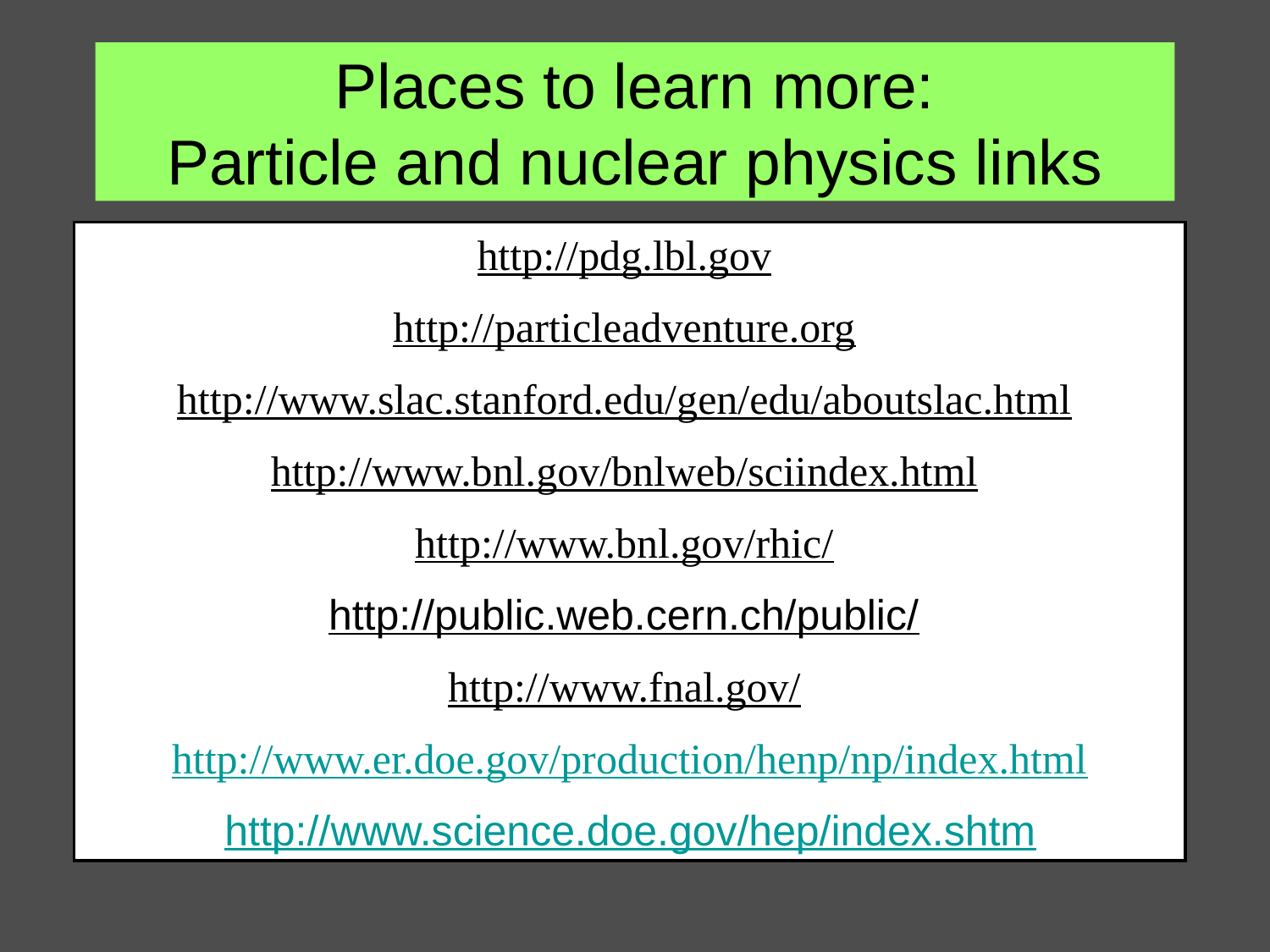

# Places to learn more: Particle and nuclear physics links
http://pdg.lbl.gov
http://particleadventure.org
http://www.slac.stanford.edu/gen/edu/aboutslac.html
http://www.bnl.gov/bnlweb/sciindex.html
http://www.bnl.gov/rhic/
http://public.web.cern.ch/public/
http://www.fnal.gov/
http://www.er.doe.gov/production/henp/np/index.html
 http://www.science.doe.gov/hep/index.shtm